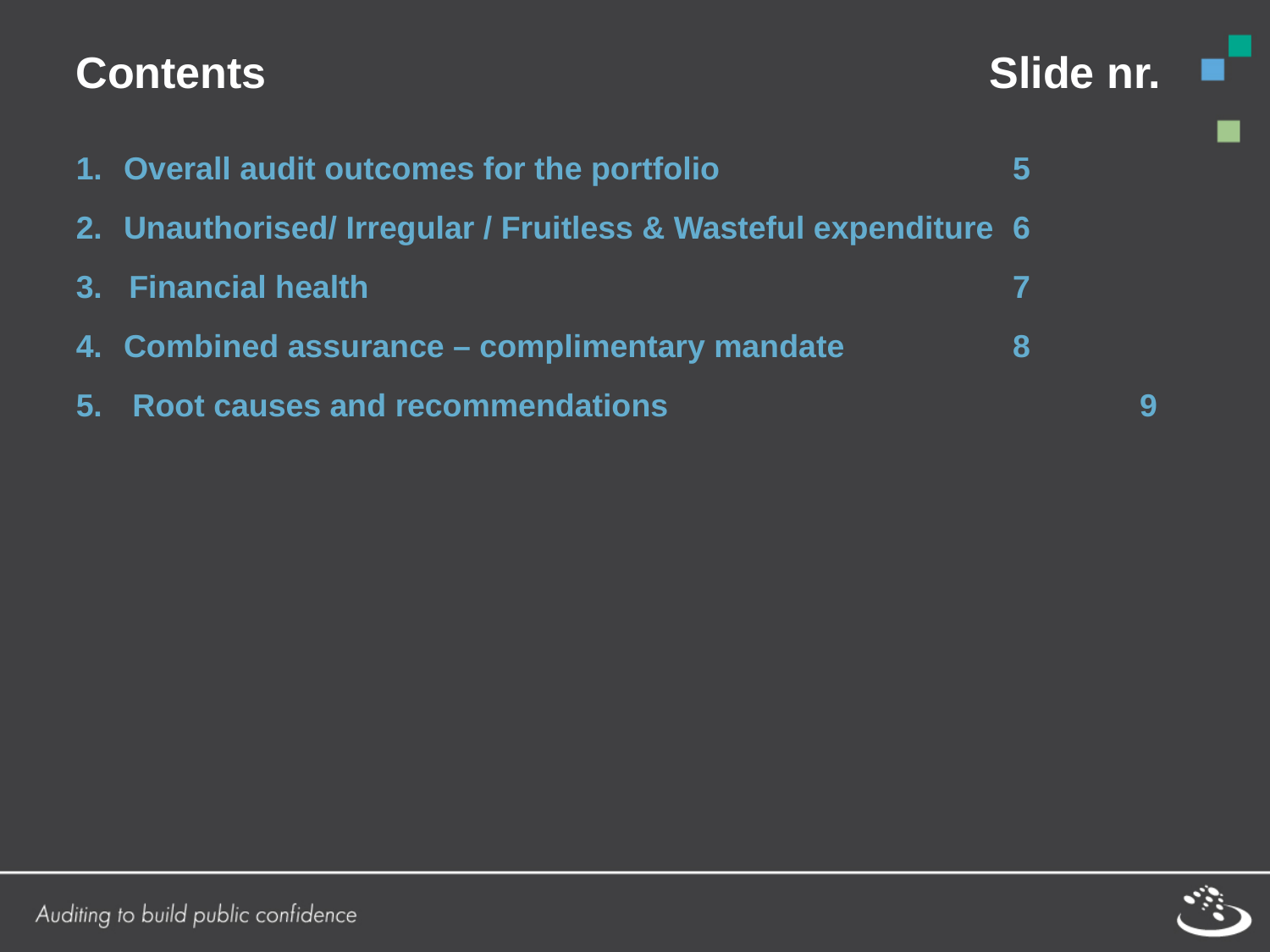

# Contents						  Slide nr.
1. 	Overall audit outcomes for the portfolio 			5
2.	Unauthorised/ Irregular / Fruitless & Wasteful expenditure	6
3.   Financial health						7
4.	Combined assurance – complimentary mandate		8
5.	 Root causes and recommendations 				9